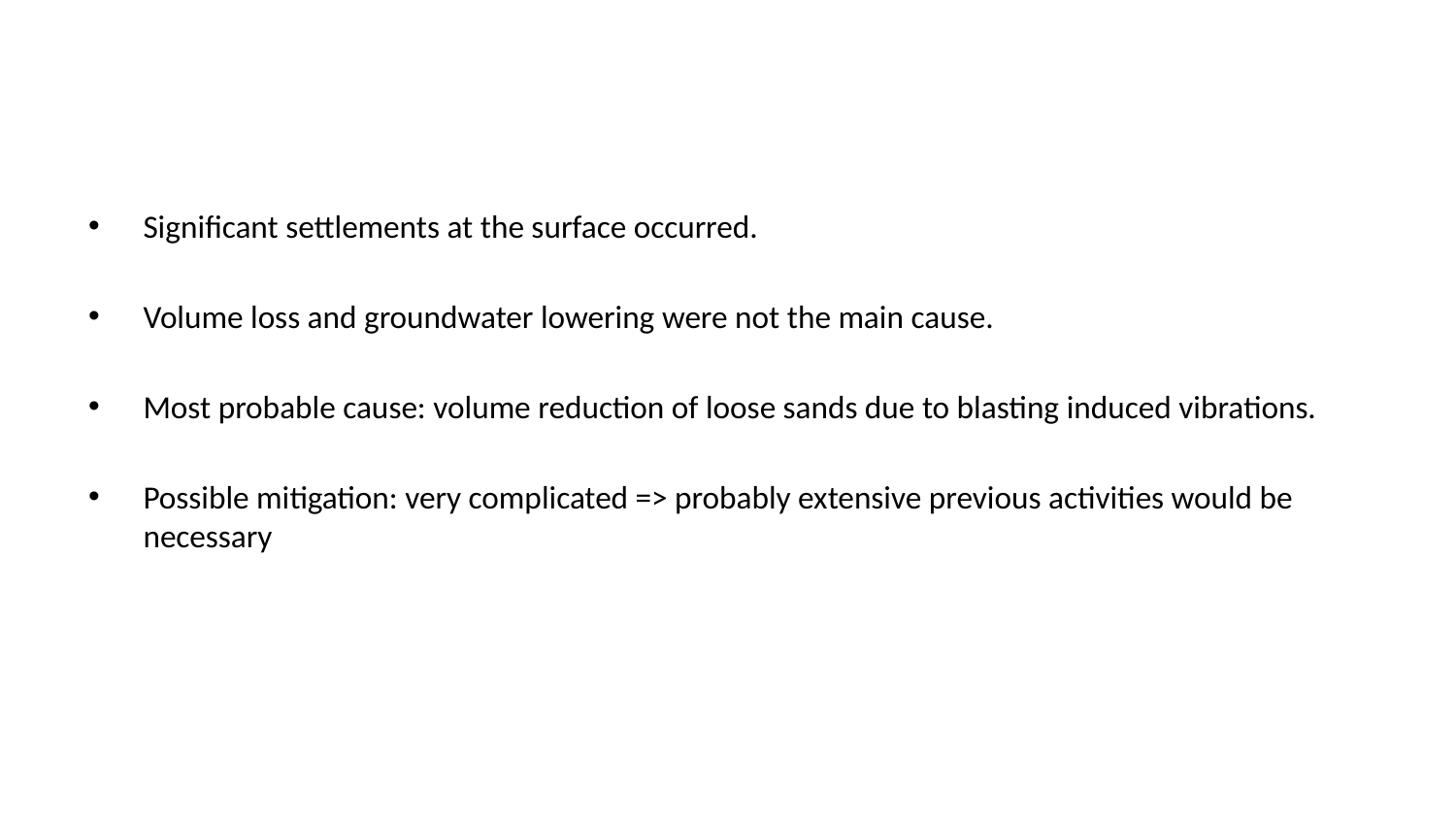

# Conclusions
Significant settlements at the surface occurred.

Volume loss and groundwater lowering were not the main cause.

Most probable cause: volume reduction of loose sands due to blasting induced vibrations.

Possible mitigation: very complicated => probably extensive previous activities would be necessary